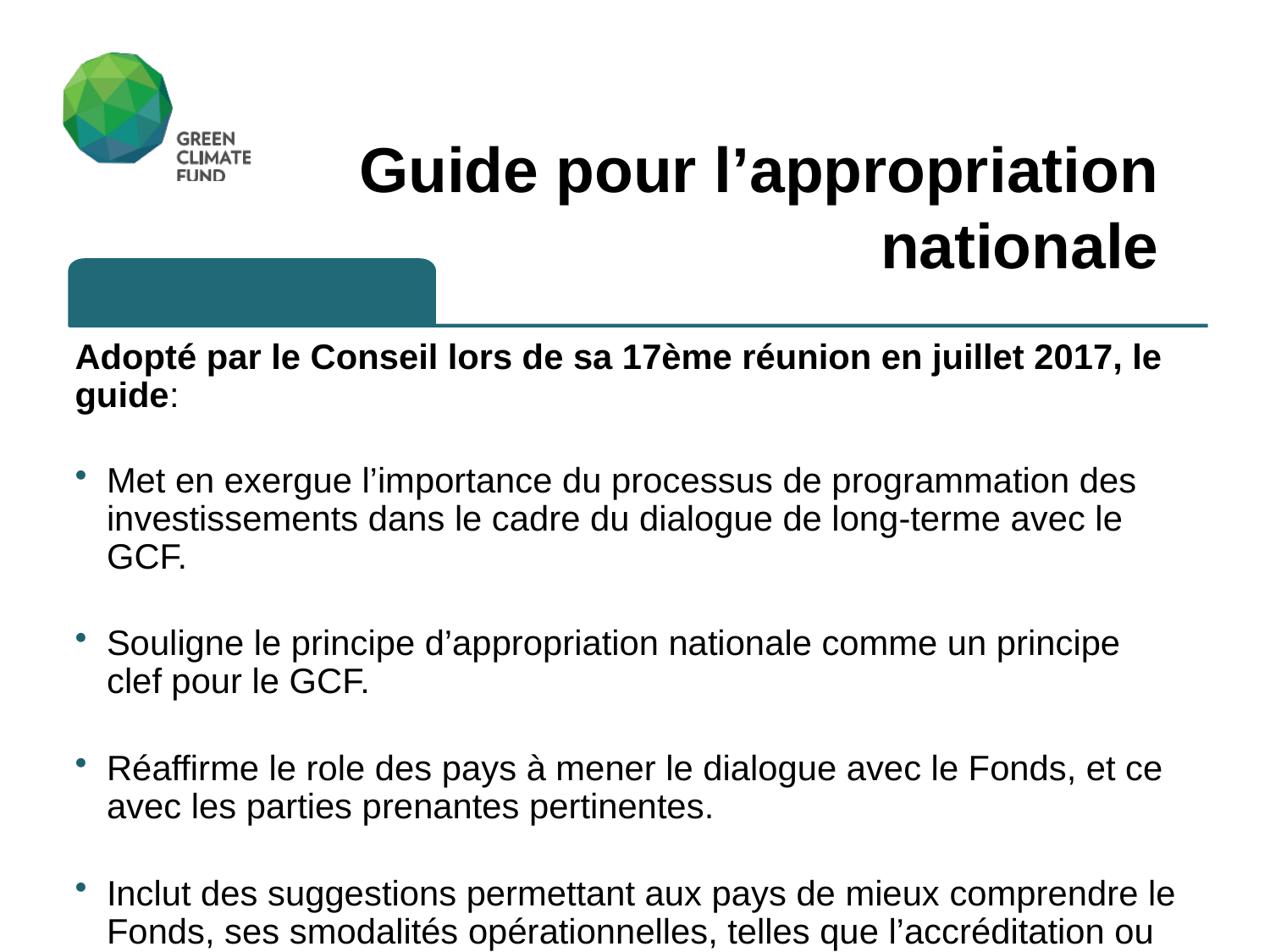

Guide pour l’appropriation nationale

Adopté par le Conseil lors de sa 17ème réunion en juillet 2017, le guide:
Met en exergue l’importance du processus de programmation des investissements dans le cadre du dialogue de long-terme avec le GCF.

Souligne le principe d’appropriation nationale comme un principe clef pour le GCF.

Réaffirme le role des pays à mener le dialogue avec le Fonds, et ce avec les parties prenantes pertinentes.

Inclut des suggestions permettant aux pays de mieux comprendre le Fonds, ses smodalités opérationnelles, telles que l’accréditation ou la readiness.